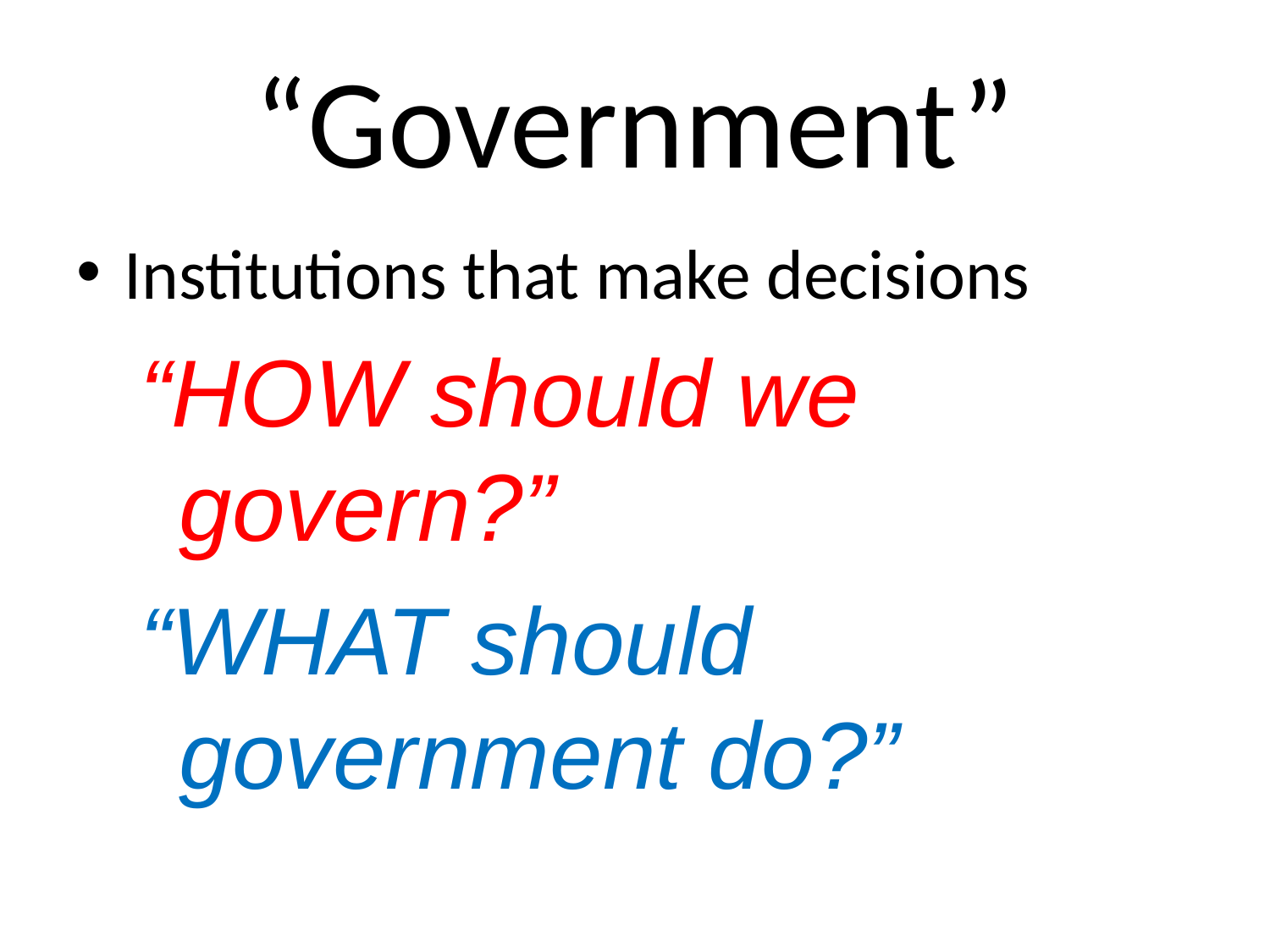

# “Government”
Institutions that make decisions
“HOW should we govern?”
“WHAT should government do?”